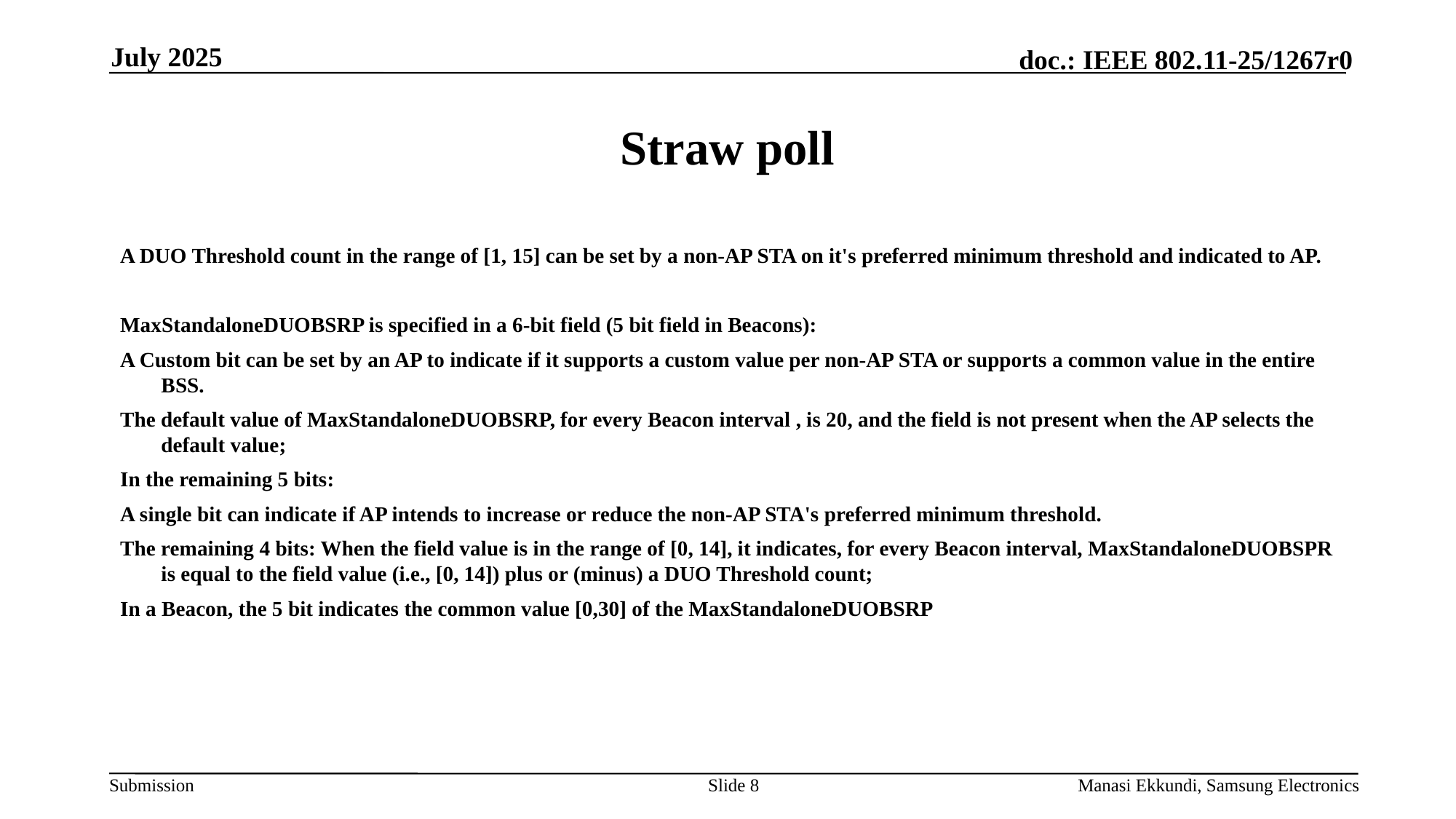

July 2025
# Straw poll
A DUO Threshold count in the range of [1, 15] can be set by a non-AP STA on it's preferred minimum threshold and indicated to AP.

MaxStandaloneDUOBSRP is specified in a 6-bit field (5 bit field in Beacons):
A Custom bit can be set by an AP to indicate if it supports a custom value per non-AP STA or supports a common value in the entire BSS.
The default value of MaxStandaloneDUOBSRP, for every Beacon interval , is 20, and the field is not present when the AP selects the default value;
In the remaining 5 bits:
A single bit can indicate if AP intends to increase or reduce the non-AP STA's preferred minimum threshold.
The remaining 4 bits: When the field value is in the range of [0, 14], it indicates, for every Beacon interval, MaxStandaloneDUOBSPR is equal to the field value (i.e., [0, 14]) plus or (minus) a DUO Threshold count;
In a Beacon, the 5 bit indicates the common value [0,30] of the MaxStandaloneDUOBSRP

Slide 8
Manasi Ekkundi, Samsung Electronics